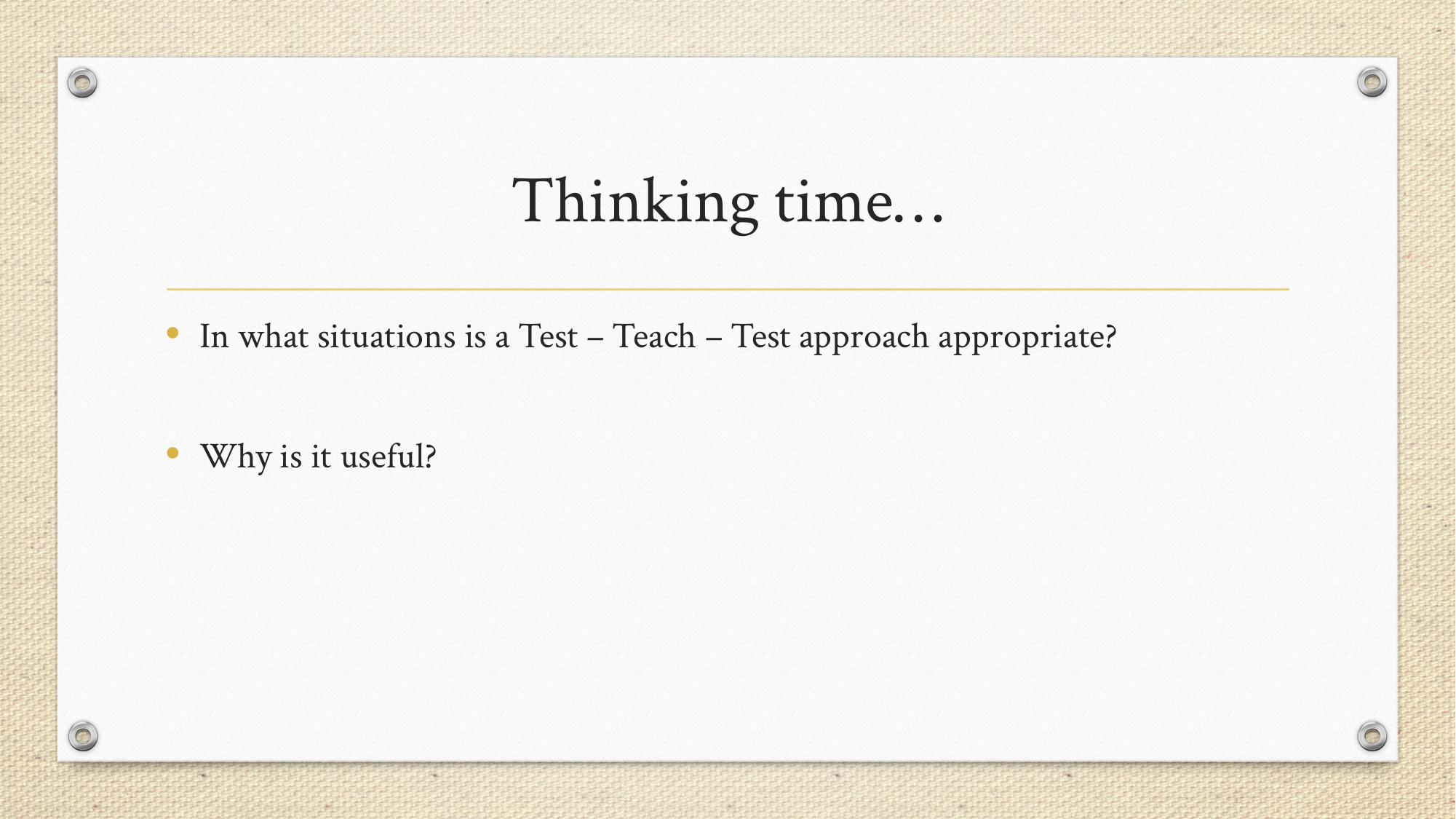

# Thinking time…
In what situations is a Test – Teach – Test approach appropriate?

Why is it useful?